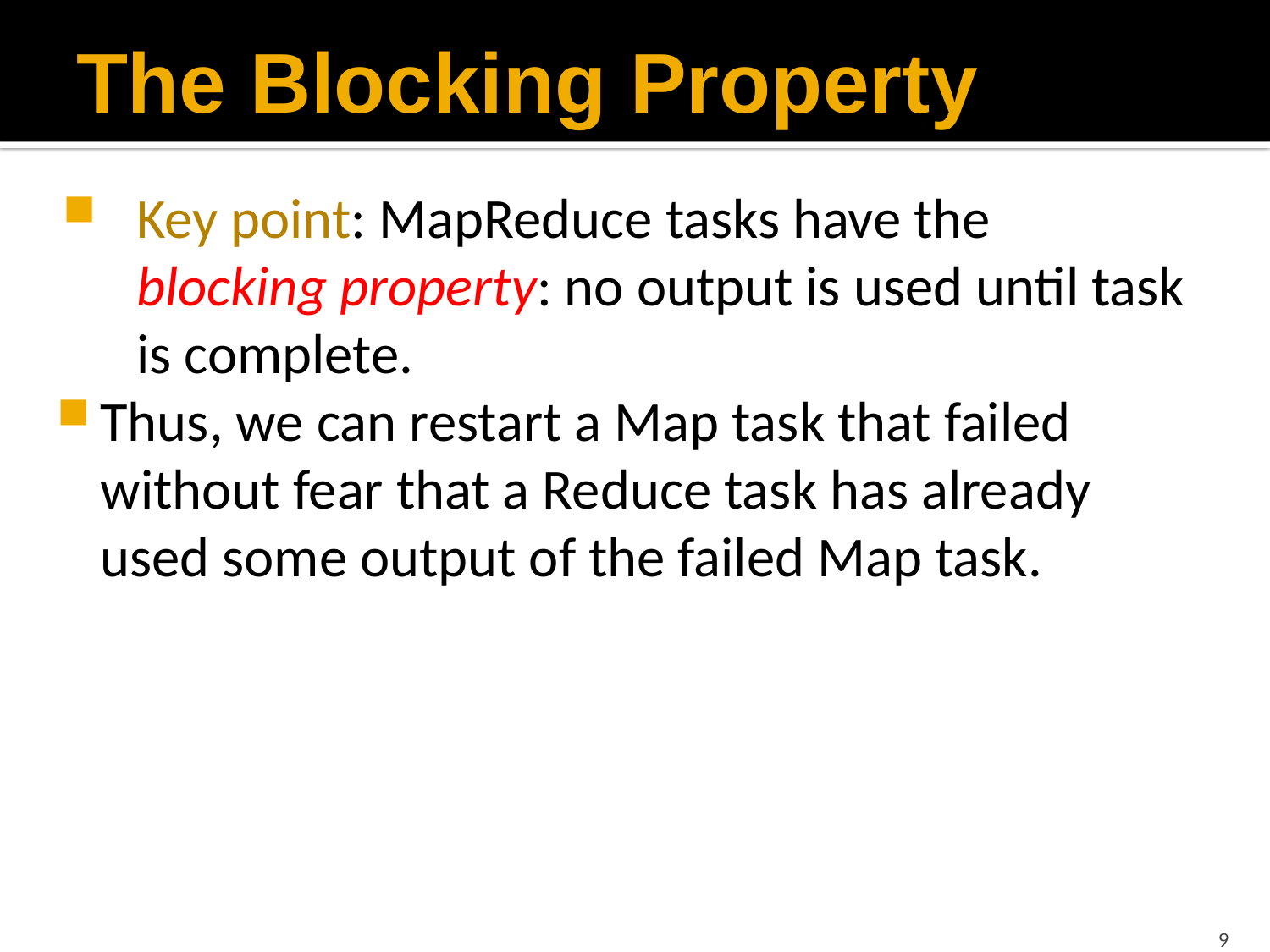

# The Blocking Property
Key point: MapReduce tasks have the blocking property: no output is used until task is complete.
Thus, we can restart a Map task that failed without fear that a Reduce task has already used some output of the failed Map task.
9